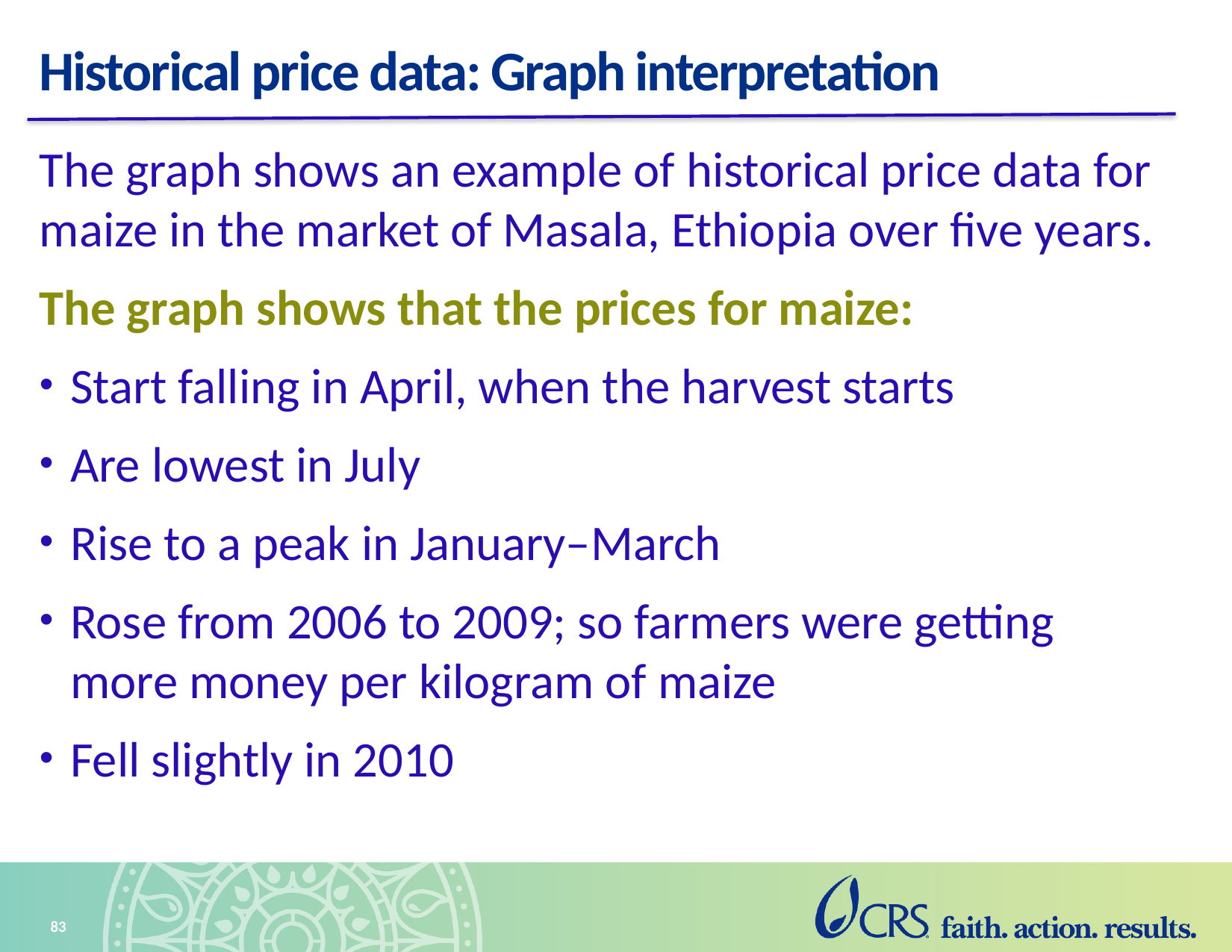

# Historical price data: Graph interpretation
The graph shows an example of historical price data for maize in the market of Masala, Ethiopia over five years.
The graph shows that the prices for maize:
Start falling in April, when the harvest starts
Are lowest in July
Rise to a peak in January–March
Rose from 2006 to 2009; so farmers were getting more money per kilogram of maize
Fell slightly in 2010
83